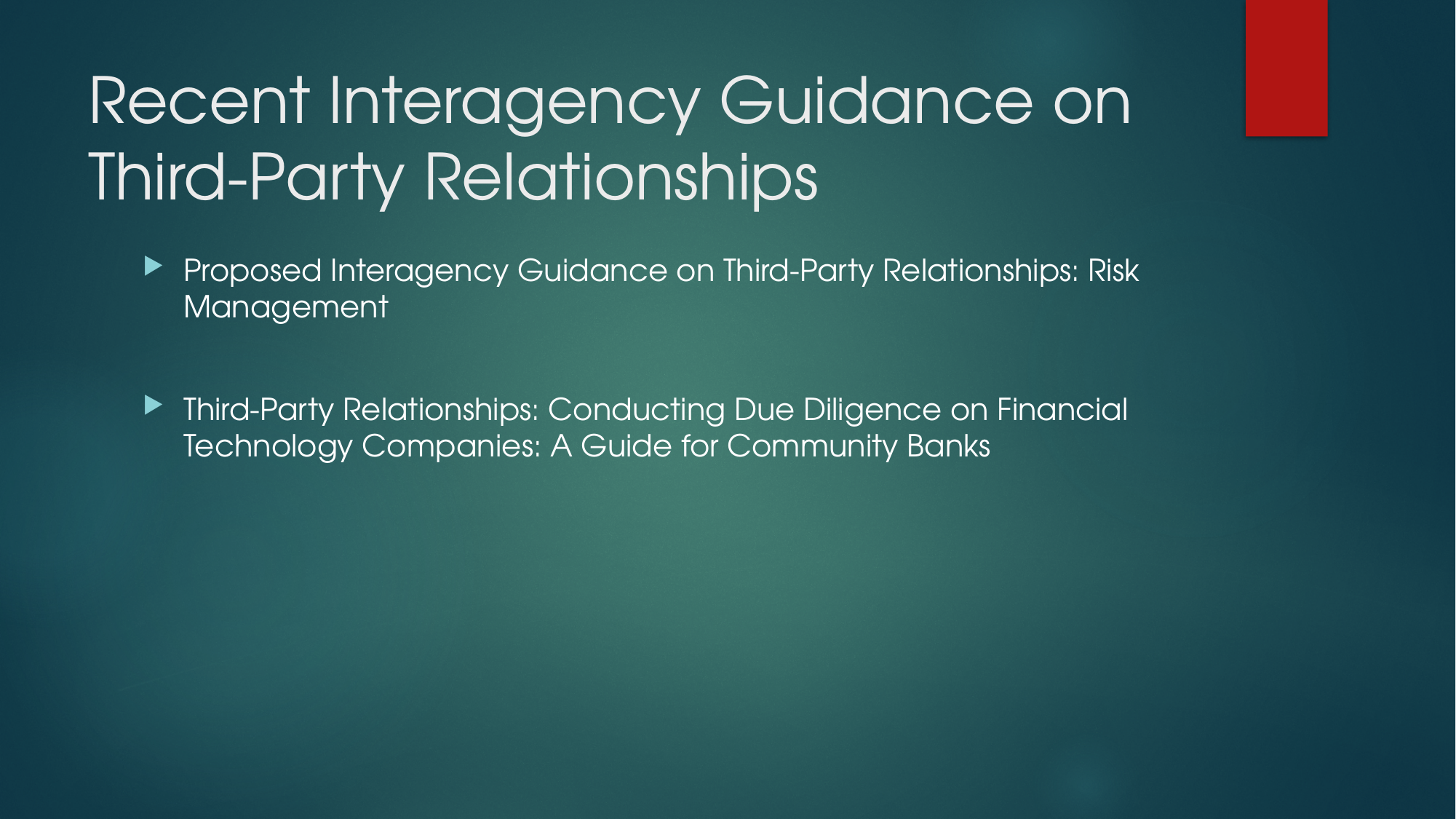

# Recent Interagency Guidance on Third-Party Relationships
Proposed Interagency Guidance on Third-Party Relationships: Risk Management

Third-Party Relationships: Conducting Due Diligence on Financial Technology Companies: A Guide for Community Banks